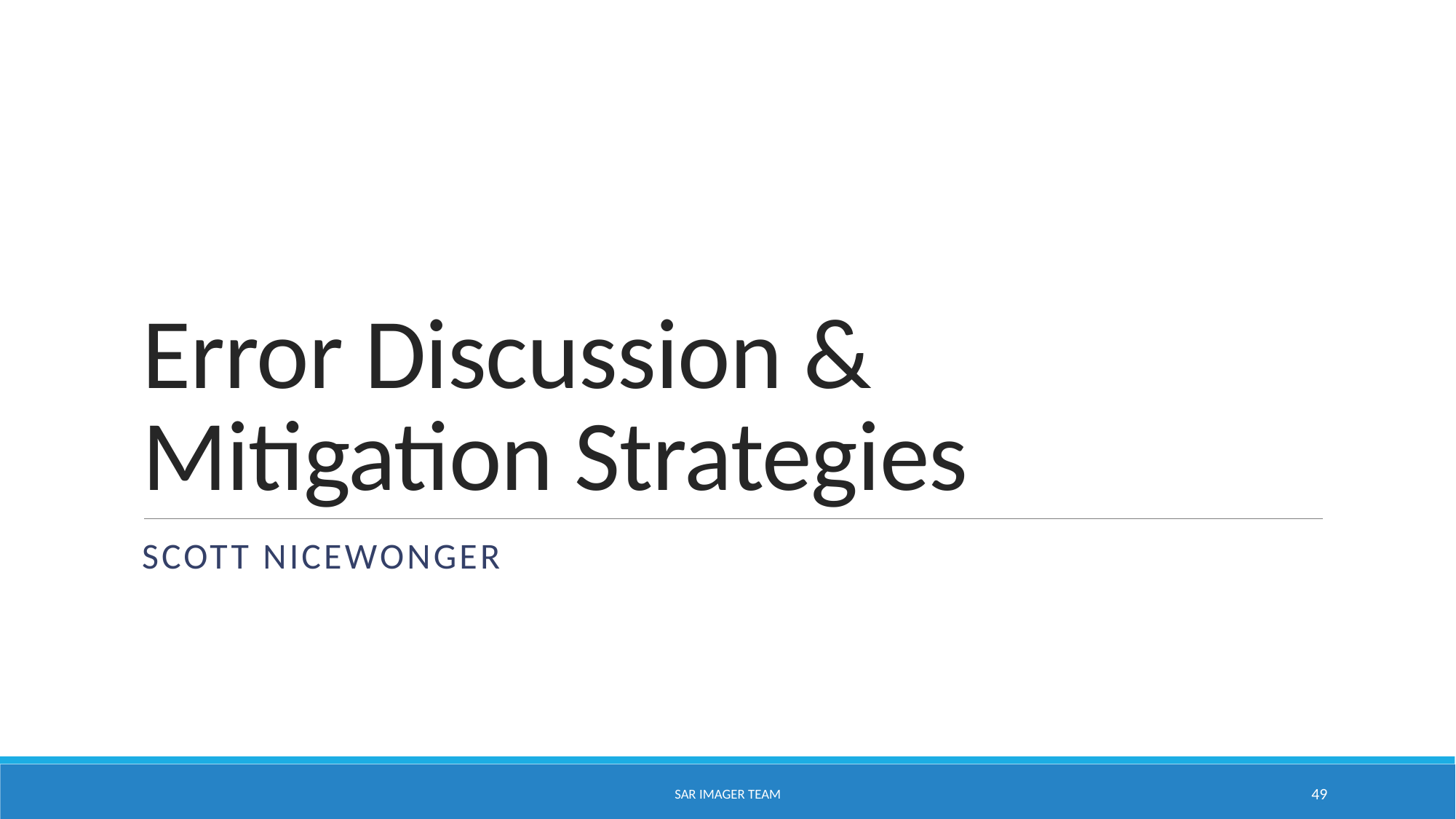

# Error Discussion & Mitigation Strategies
Scott Nicewonger
SAR Imager Team
49